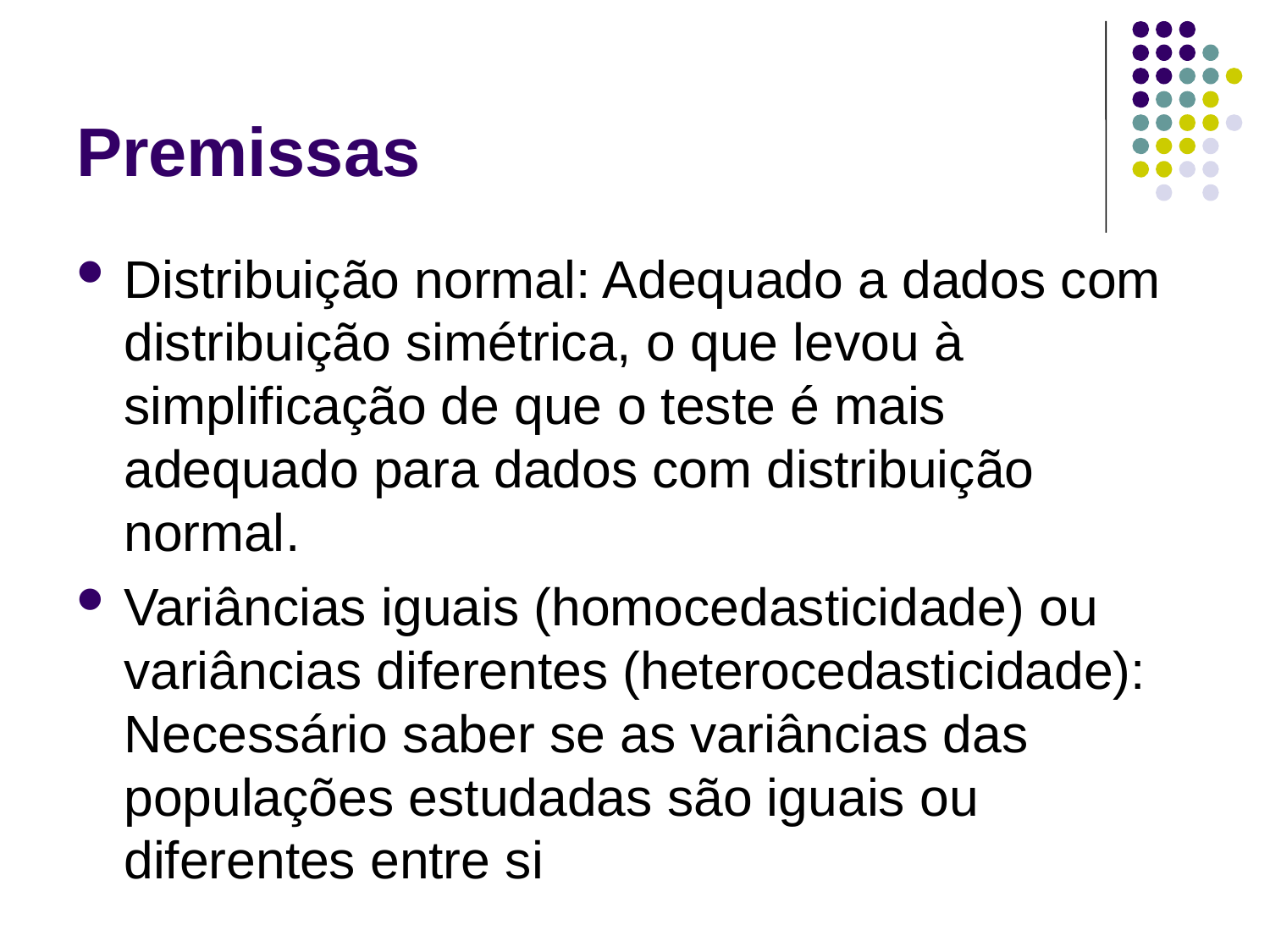

# Premissas
Distribuição normal: Adequado a dados com distribuição simétrica, o que levou à simplificação de que o teste é mais adequado para dados com distribuição normal.
Variâncias iguais (homocedasticidade) ou variâncias diferentes (heterocedasticidade): Necessário saber se as variâncias das populações estudadas são iguais ou diferentes entre si